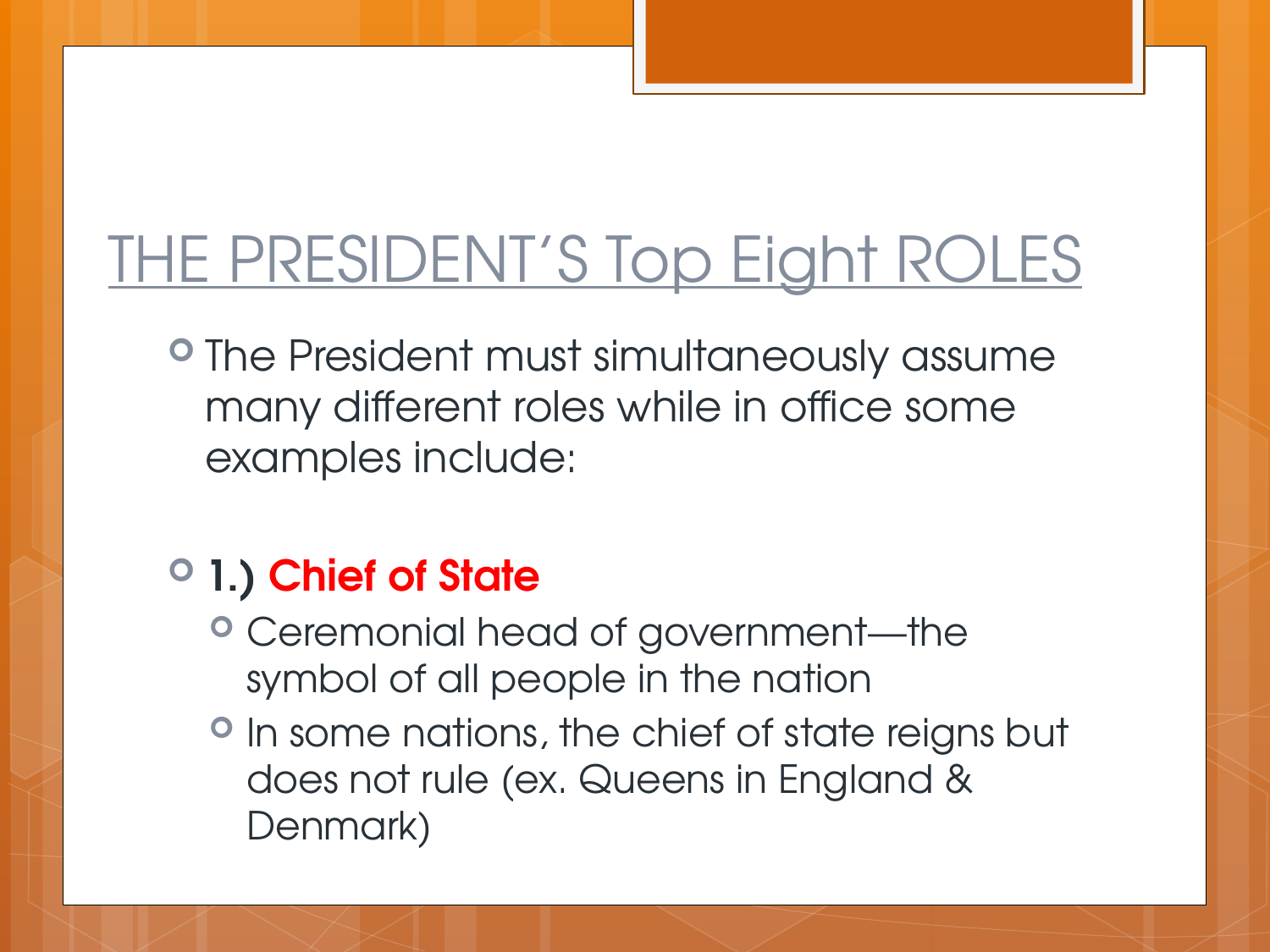

# THE PRESIDENT’S Top Eight ROLES
The President must simultaneously assume many different roles while in office some examples include:

1.) Chief of State
Ceremonial head of government—the symbol of all people in the nation
In some nations, the chief of state reigns but does not rule (ex. Queens in England & Denmark)